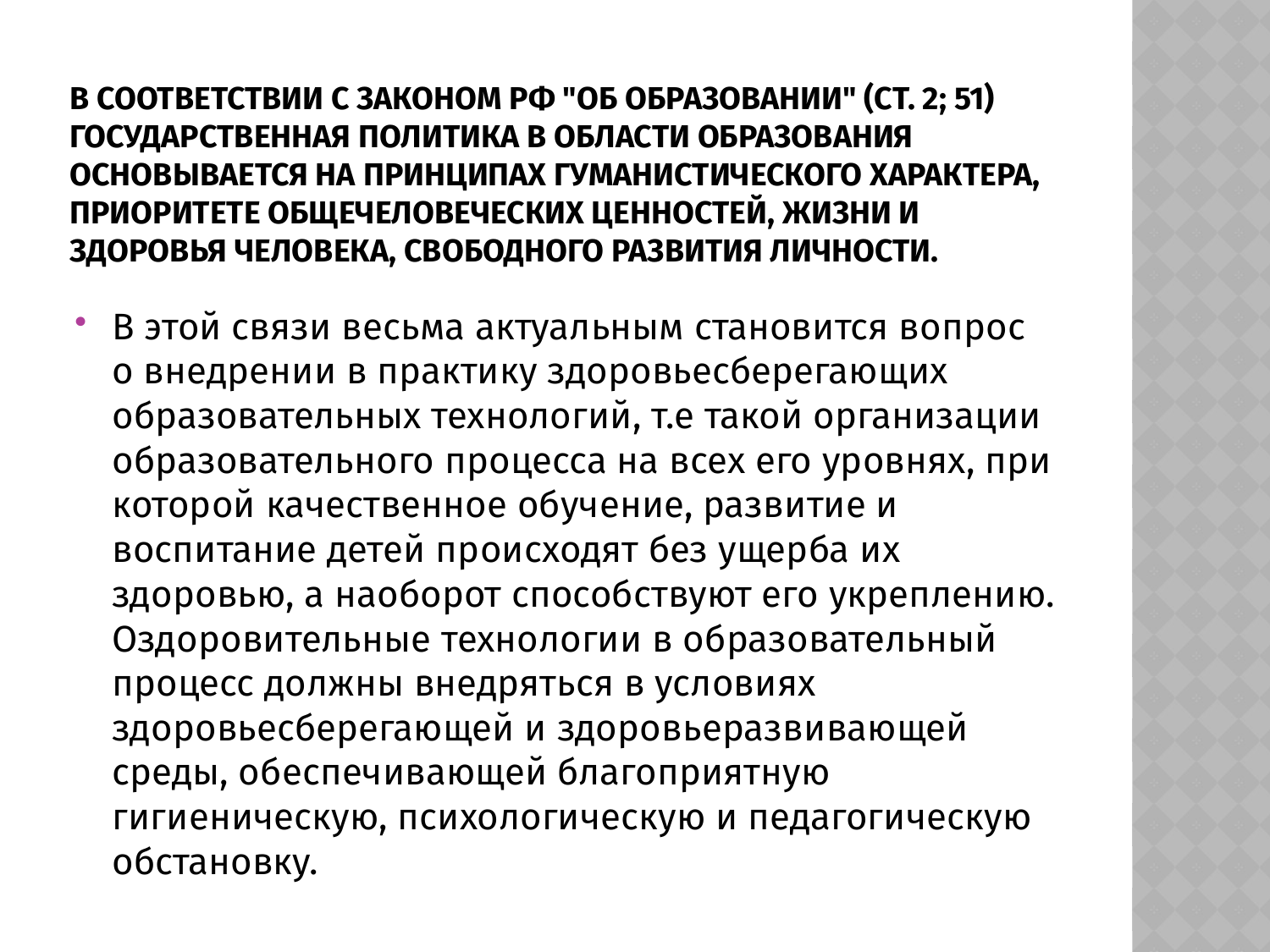

# В соответствии с законом РФ "Об образовании" (ст. 2; 51) государственная политика в области образования основывается на принципах гуманистического характера, приоритете общечеловеческих ценностей, жизни и здоровья человека, свободного развития личности.
В этой связи весьма актуальным становится вопрос о внедрении в практику здоровьесберегающих образовательных технологий, т.е такой организации образовательного процесса на всех его уровнях, при которой качественное обучение, развитие и воспитание детей происходят без ущерба их здоровью, а наоборот способствуют его укреплению. Оздоровительные технологии в образовательный процесс должны внедряться в условиях здоровьесберегающей и здоровьеразвивающей среды, обеспечивающей благоприятную гигиеническую, психологическую и педагогическую обстановку.